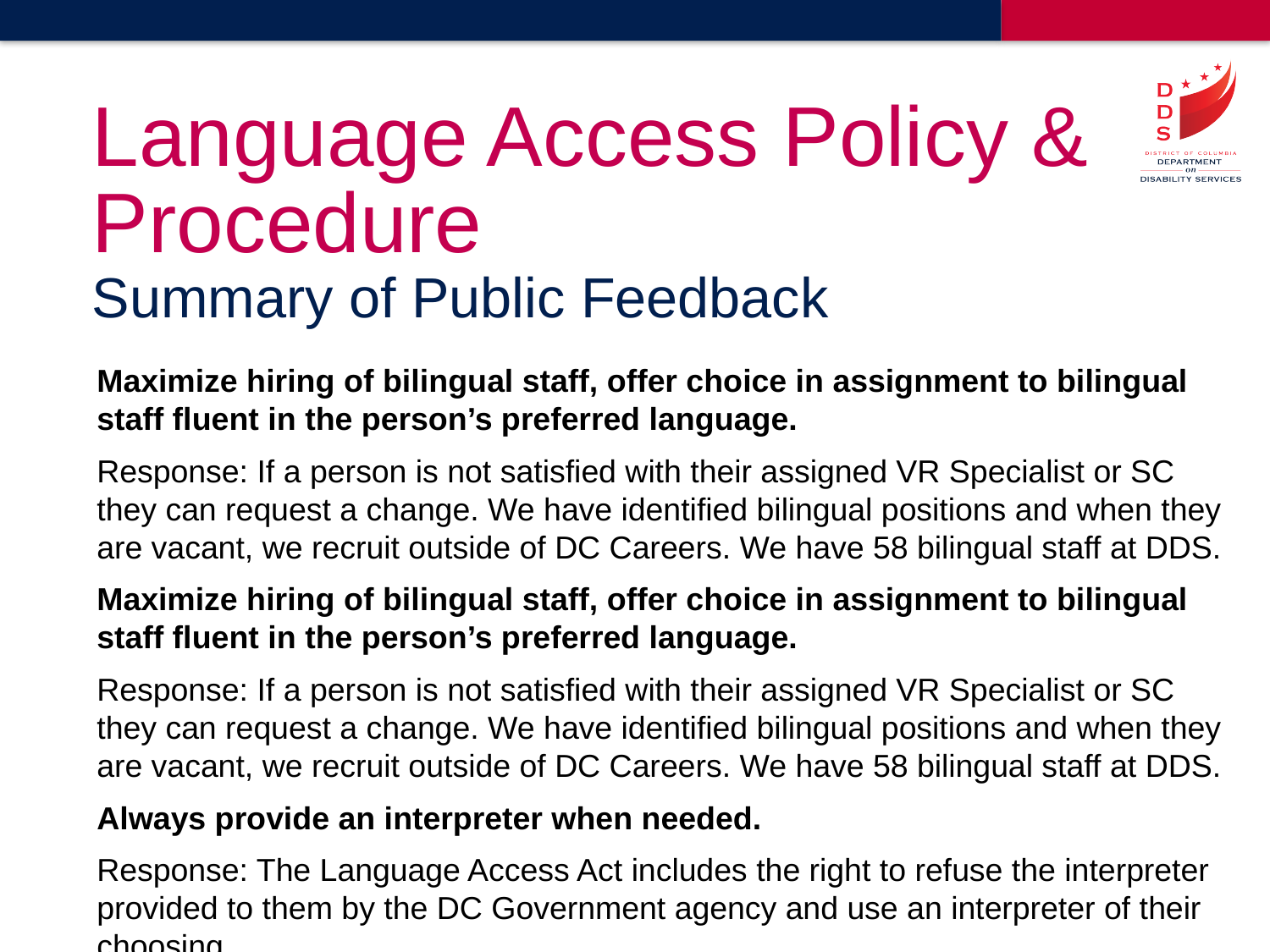

# Language Access Policy & Procedure

Summary of Public Feedback
Maximize hiring of bilingual staff, offer choice in assignment to bilingual staff fluent in the person’s preferred language.
Response: If a person is not satisfied with their assigned VR Specialist or SC they can request a change. We have identified bilingual positions and when they are vacant, we recruit outside of DC Careers. We have 58 bilingual staff at DDS.
Maximize hiring of bilingual staff, offer choice in assignment to bilingual staff fluent in the person’s preferred language.
Response: If a person is not satisfied with their assigned VR Specialist or SC they can request a change. We have identified bilingual positions and when they are vacant, we recruit outside of DC Careers. We have 58 bilingual staff at DDS.
Always provide an interpreter when needed.
Response: The Language Access Act includes the right to refuse the interpreter provided to them by the DC Government agency and use an interpreter of their choosing.